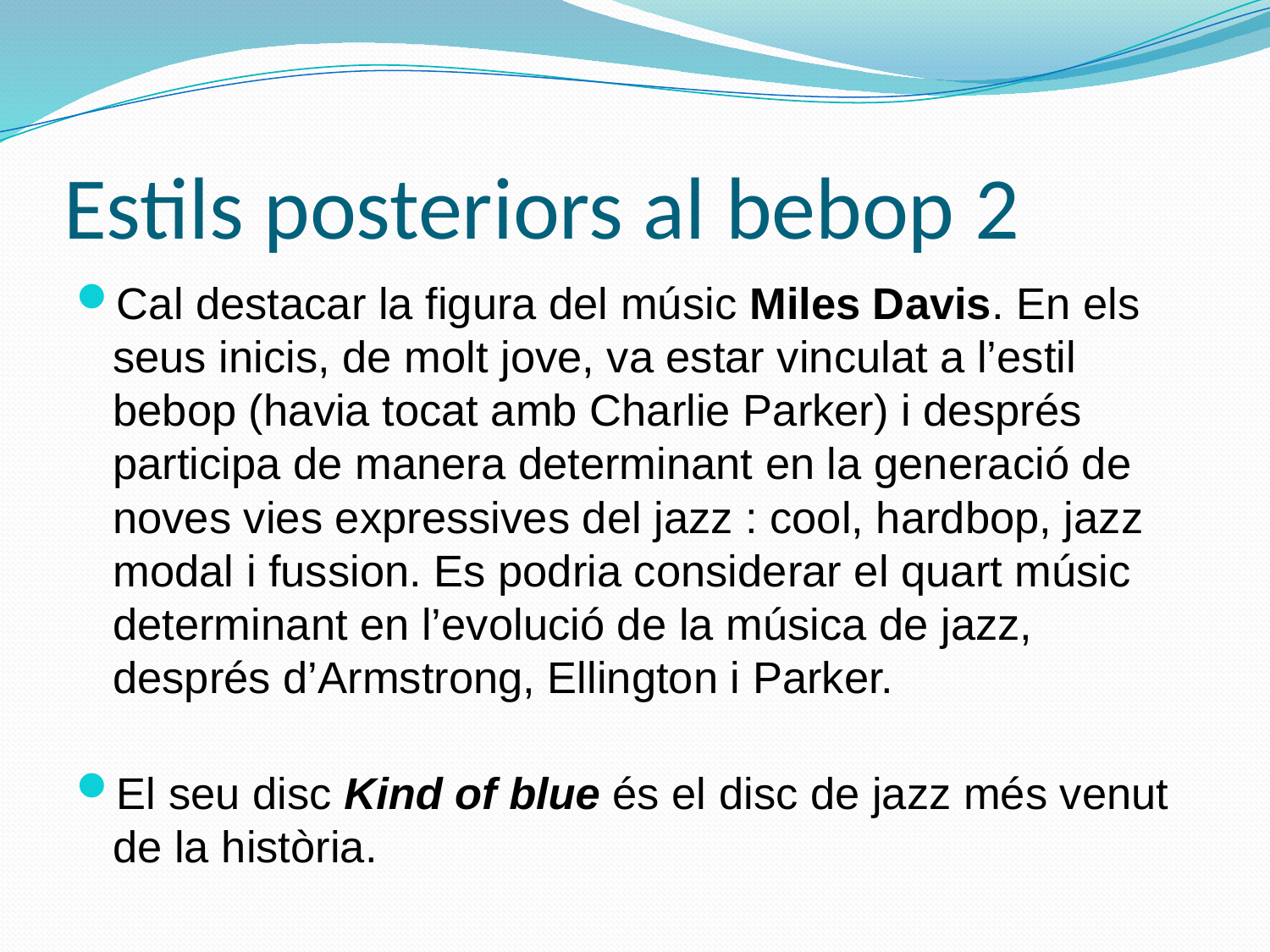

# Estils posteriors al bebop 2
Cal destacar la figura del músic Miles Davis. En els seus inicis, de molt jove, va estar vinculat a l’estil bebop (havia tocat amb Charlie Parker) i després participa de manera determinant en la generació de noves vies expressives del jazz : cool, hardbop, jazz modal i fussion. Es podria considerar el quart músic determinant en l’evolució de la música de jazz, després d’Armstrong, Ellington i Parker.
El seu disc Kind of blue és el disc de jazz més venut de la història.